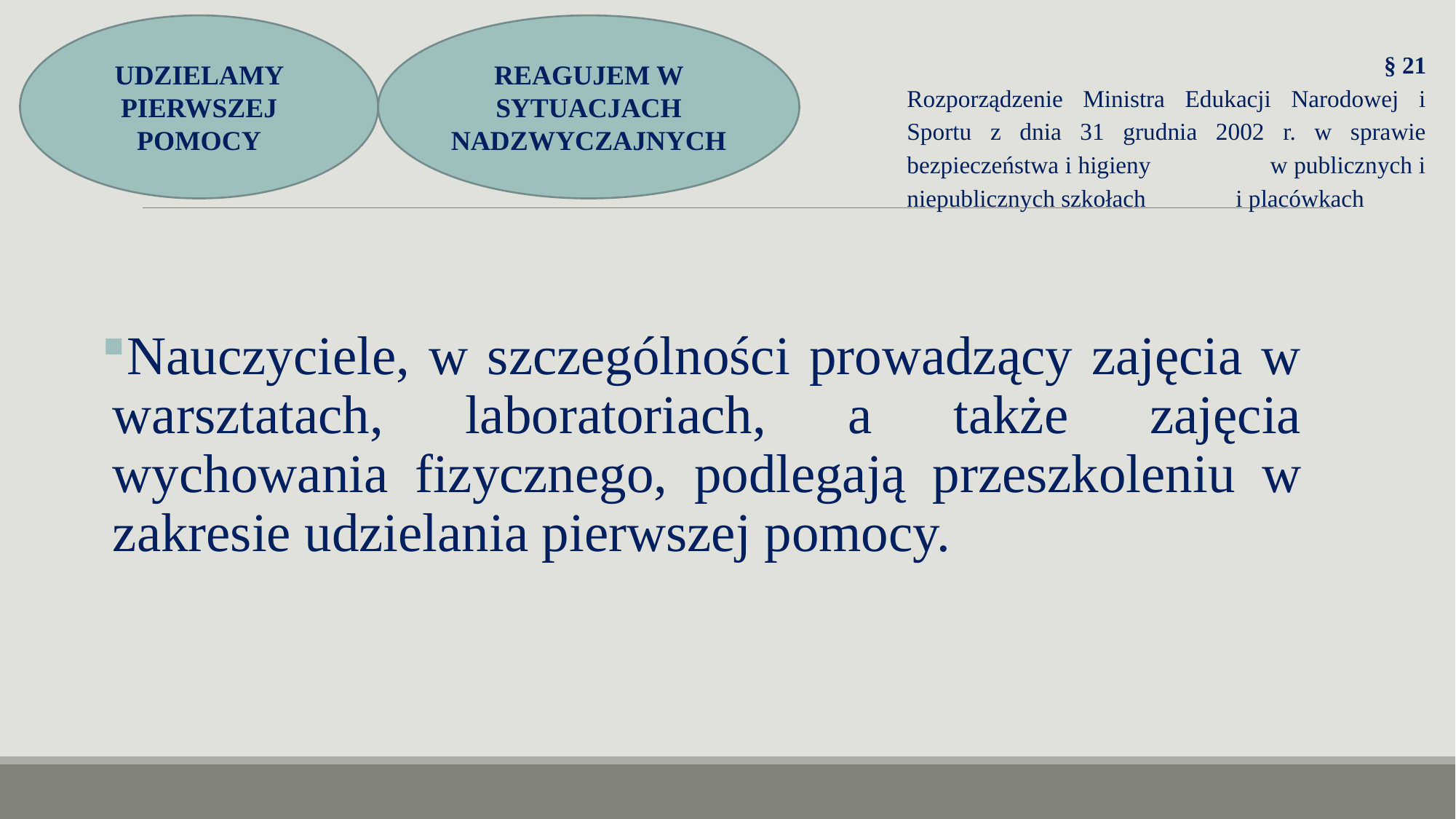

UDZIELAMY PIERWSZEJ POMOCY
REAGUJEM W SYTUACJACH NADZWYCZAJNYCH
 § 21
Rozporządzenie Ministra Edukacji Narodowej i Sportu z dnia 31 grudnia 2002 r. w sprawie bezpieczeństwa i higieny                   w publicznych i niepublicznych szkołach               i placówkach
Nauczyciele, w szczególności prowadzący zajęcia w warsztatach, laboratoriach, a także zajęcia wychowania fizycznego, podlegają przeszkoleniu w zakresie udzielania pierwszej pomocy.